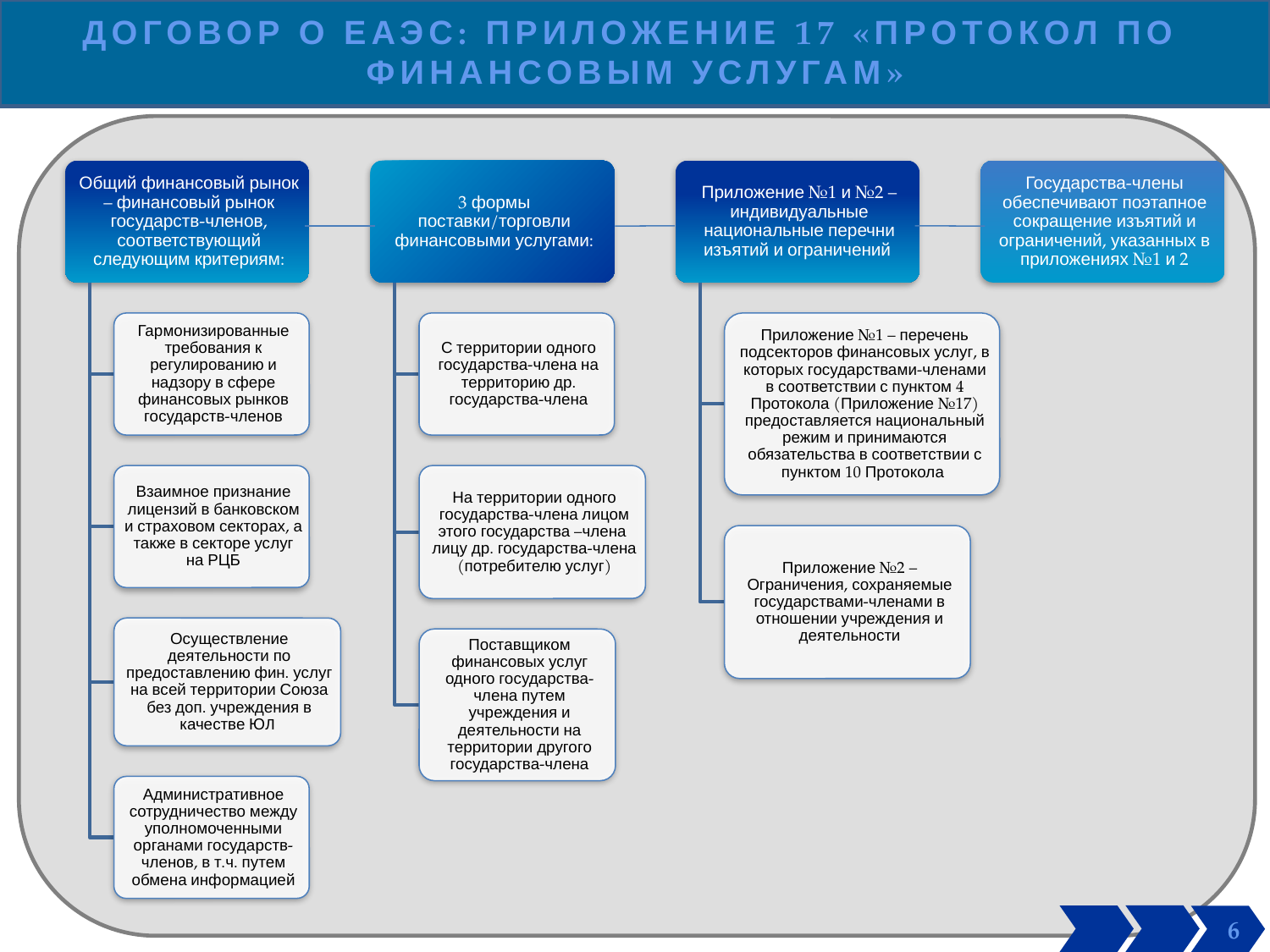

ДОГОВОР О ЕАЭС: ПРИЛОЖЕНИЕ 17 «ПРОТОКОЛ ПО
ФИНАНСОВЫМ УСЛУГАМ»

Общий финансовый рынок – финансовый рынок государств-членов, соответствующий следующим критериям:
Гармонизированные требования к регулированию и надзору в сфере финансовых рынков государств-членов
Взаимное признание лицензий в банковском и страховом секторах, а также в секторе услуг на РЦБ
Осуществление деятельности по предоставлению фин. услуг на всей территории Союза без доп. учреждения в качестве ЮЛ
Административное сотрудничество между уполномоченными органами государств-членов, в т.ч. путем обмена информацией
3 формы поставки/торговли финансовыми услугами:
С территории одного государства-члена на территорию др. государства-члена
На территории одного государства-члена лицом этого государства –члена  лицу др. государства-члена (потребителю услуг)
Поставщиком финансовых услуг одного государства- члена путем учреждения и деятельности на территории другого государства-члена
Приложение №1 и №2 –индивидуальные национальные перечни изъятий и ограничений
Приложение №1 – перечень подсекторов финансовых услуг, в которых государствами-членами в соответствии с пунктом 4 Протокола (Приложение №17) предоставляется национальный режим и принимаются обязательства в соответствии с пунктом 10 Протокола
Приложение №2 – Ограничения, сохраняемые государствами-членами в отношении учреждения и деятельности
Государства-члены обеспечивают поэтапное сокращение изъятий и ограничений, указанных в приложениях №1 и 2

 6